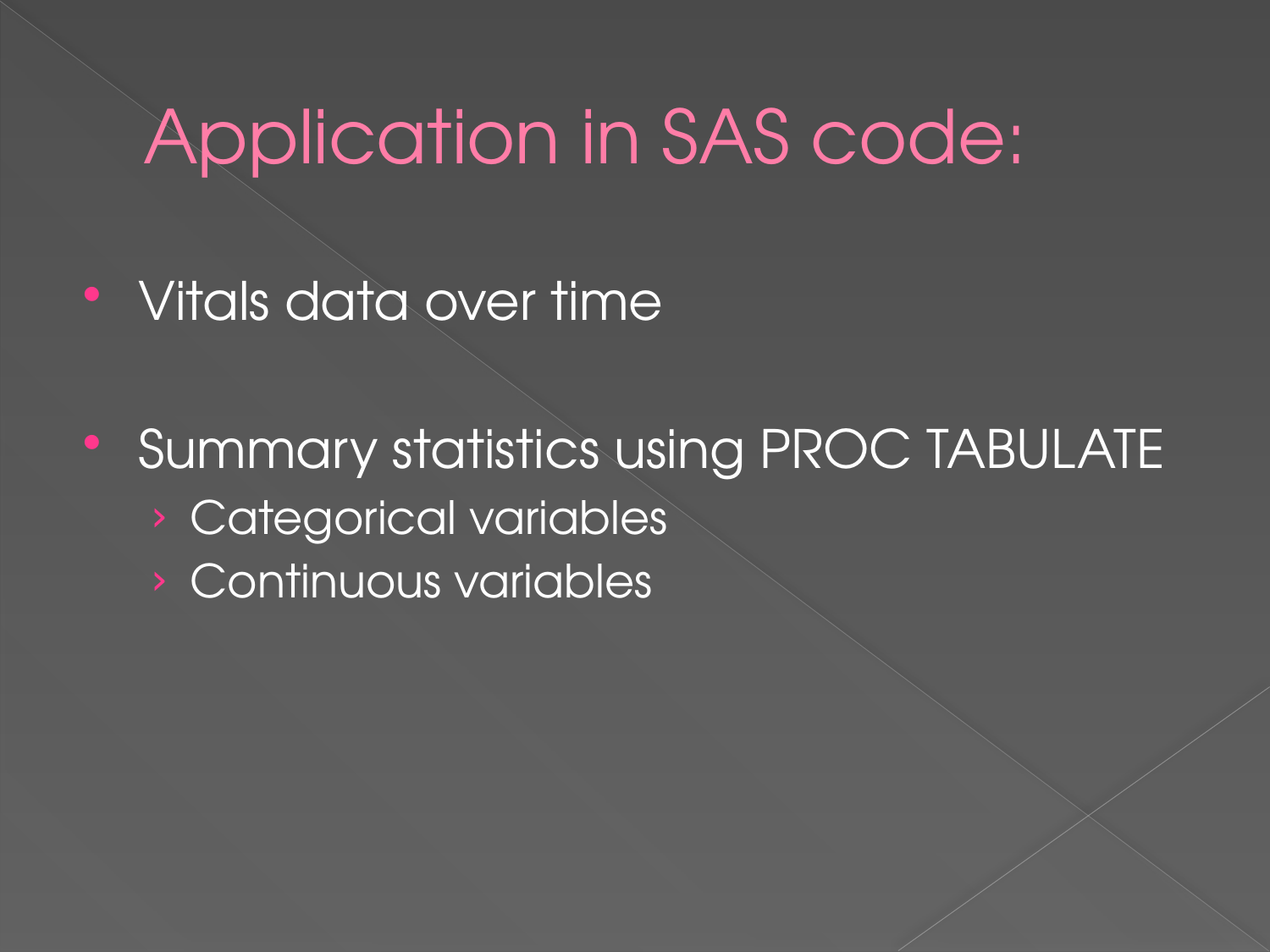

# Application in SAS code:
Vitals data over time

Summary statistics using PROC TABULATE
Categorical variables
Continuous variables